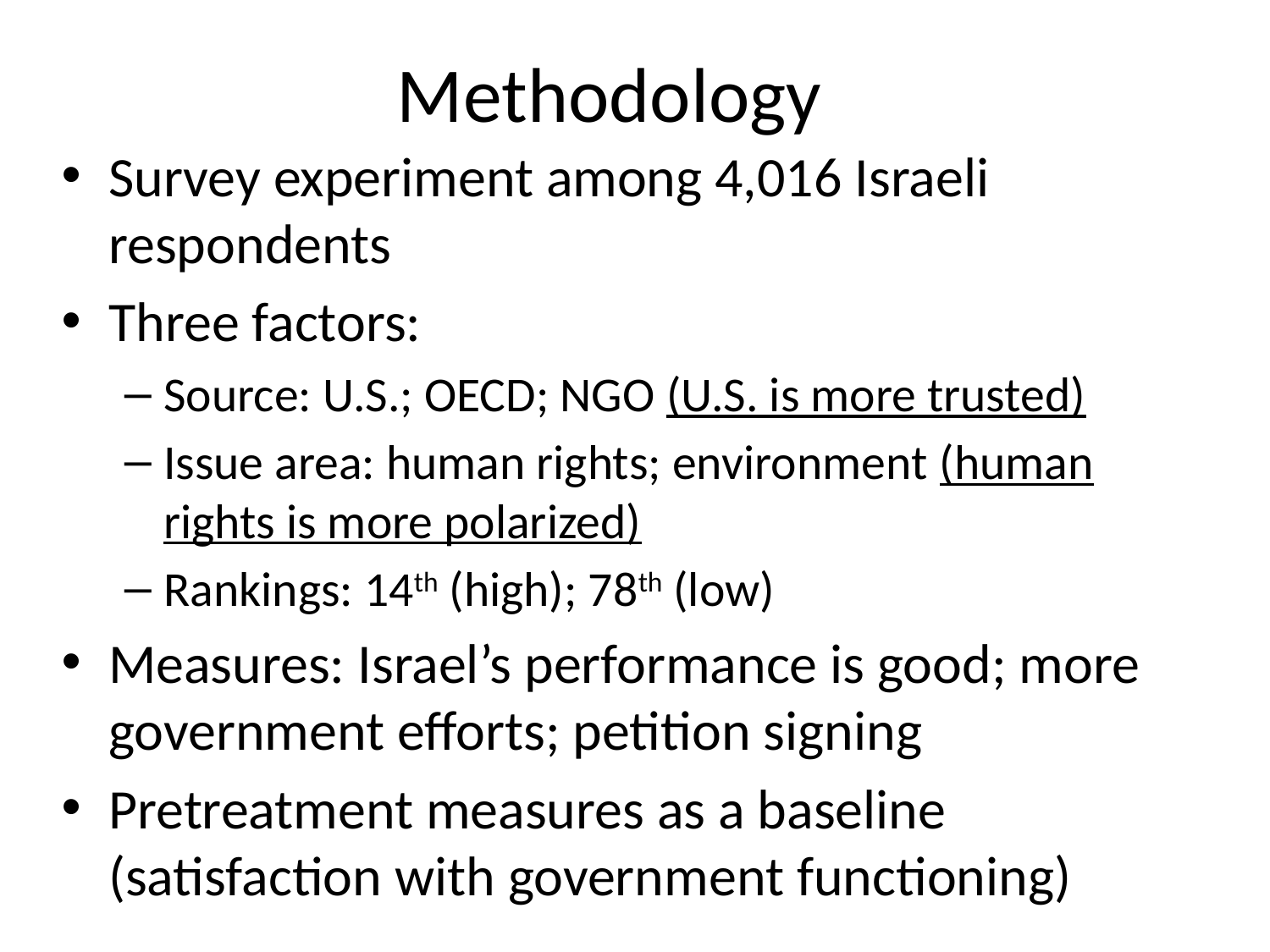

# Methodology
Survey experiment among 4,016 Israeli respondents
Three factors:
Source: U.S.; OECD; NGO (U.S. is more trusted)
Issue area: human rights; environment (human rights is more polarized)
Rankings: 14th (high); 78th (low)
Measures: Israel’s performance is good; more government efforts; petition signing
Pretreatment measures as a baseline (satisfaction with government functioning)